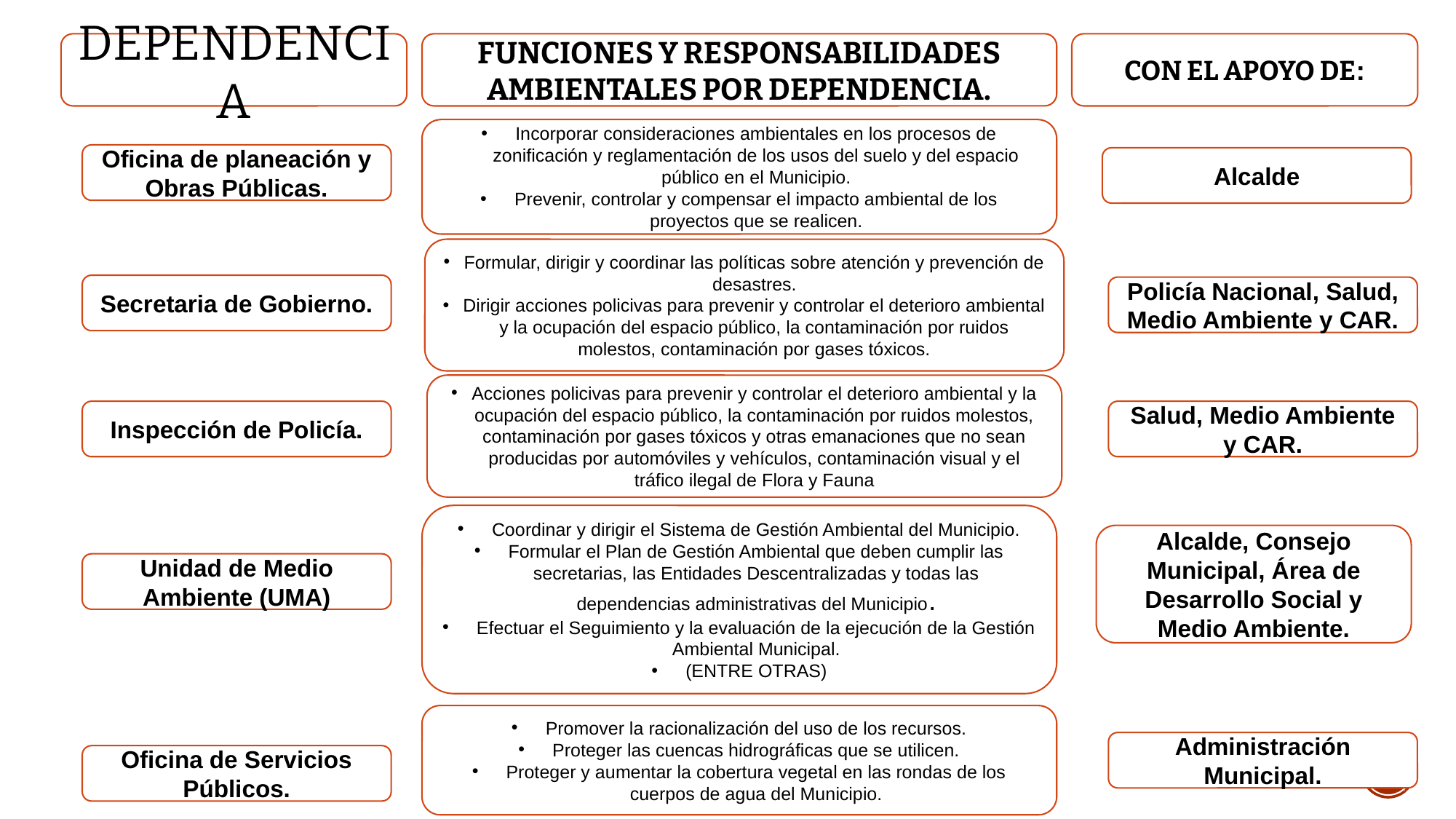

FUNCIONES Y RESPONSABILIDADES AMBIENTALES POR DEPENDENCIA.
CON EL APOYO DE:
DEPENDENCIA
Incorporar consideraciones ambientales en los procesos de zonificación y reglamentación de los usos del suelo y del espacio público en el Municipio.
Prevenir, controlar y compensar el impacto ambiental de los proyectos que se realicen.
Oficina de planeación y Obras Públicas.
Alcalde
Formular, dirigir y coordinar las políticas sobre atención y prevención de desastres.
Dirigir acciones policivas para prevenir y controlar el deterioro ambiental y la ocupación del espacio público, la contaminación por ruidos molestos, contaminación por gases tóxicos.
Secretaria de Gobierno.
Policía Nacional, Salud, Medio Ambiente y CAR.
Acciones policivas para prevenir y controlar el deterioro ambiental y la ocupación del espacio público, la contaminación por ruidos molestos, contaminación por gases tóxicos y otras emanaciones que no sean producidas por automóviles y vehículos, contaminación visual y el tráfico ilegal de Flora y Fauna
Inspección de Policía.
Salud, Medio Ambiente y CAR.
Coordinar y dirigir el Sistema de Gestión Ambiental del Municipio.
Formular el Plan de Gestión Ambiental que deben cumplir las secretarias, las Entidades Descentralizadas y todas las dependencias administrativas del Municipio.
Efectuar el Seguimiento y la evaluación de la ejecución de la Gestión Ambiental Municipal.
(ENTRE OTRAS)
Alcalde, Consejo Municipal, Área de Desarrollo Social y Medio Ambiente.
Unidad de Medio Ambiente (UMA)
Promover la racionalización del uso de los recursos.
Proteger las cuencas hidrográficas que se utilicen.
Proteger y aumentar la cobertura vegetal en las rondas de los cuerpos de agua del Municipio.
Administración Municipal.
Oficina de Servicios Públicos.